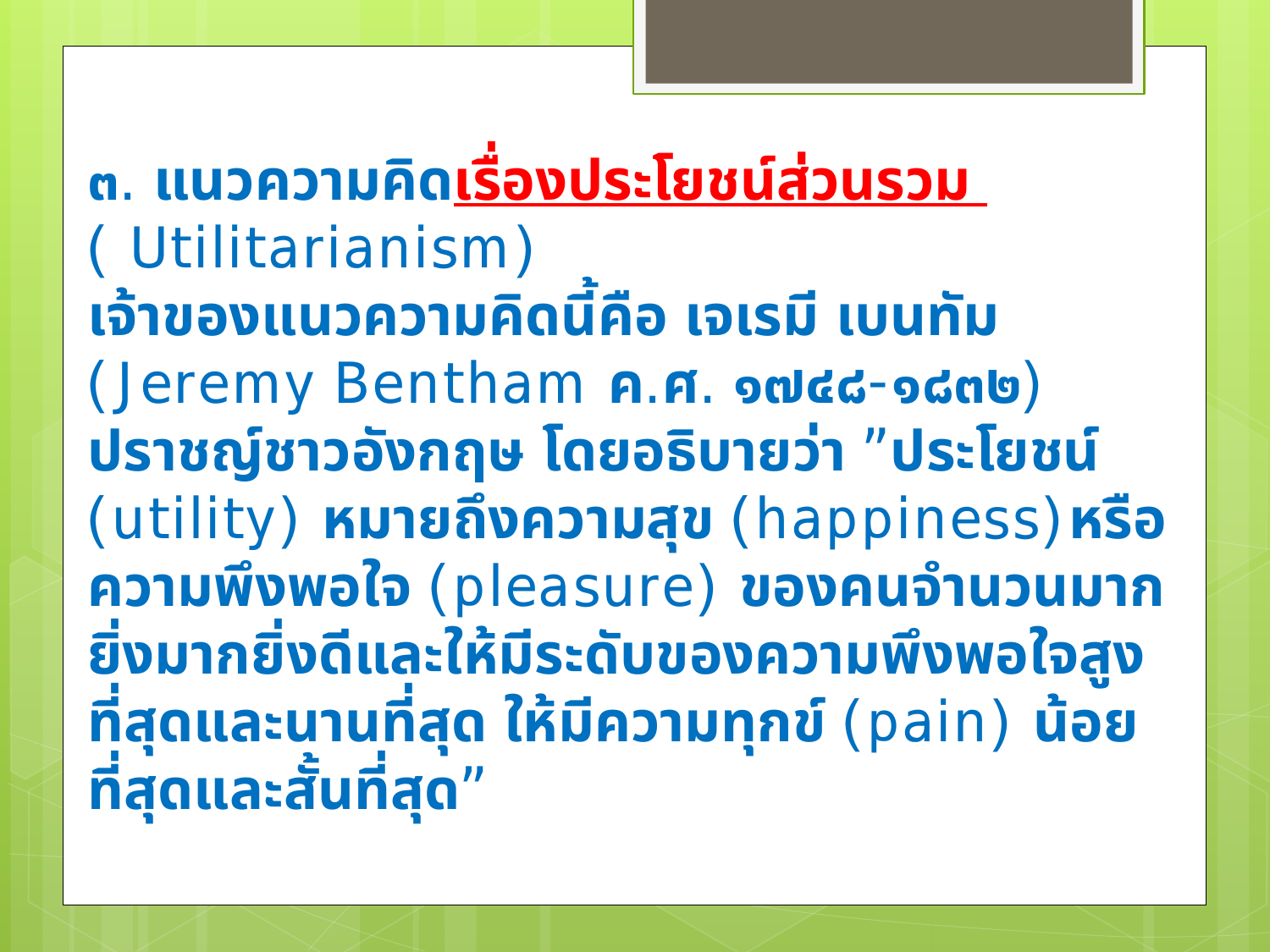

# ๓. แนวความคิดเรื่องประโยชน์ส่วนรวม ( Utilitarianism) เจ้าของแนวความคิดนี้คือ เจเรมี เบนทัม (Jeremy Bentham ค.ศ. ๑๗๔๘-๑๘๓๒) ปราชญ์ชาวอังกฤษ โดยอธิบายว่า ”ประโยชน์ (utility) หมายถึงความสุข (happiness)หรือความพึงพอใจ (pleasure) ของคนจำนวนมาก ยิ่งมากยิ่งดีและให้มีระดับของความพึงพอใจสูงที่สุดและนานที่สุด ให้มีความทุกข์ (pain) น้อยที่สุดและสั้นที่สุด”